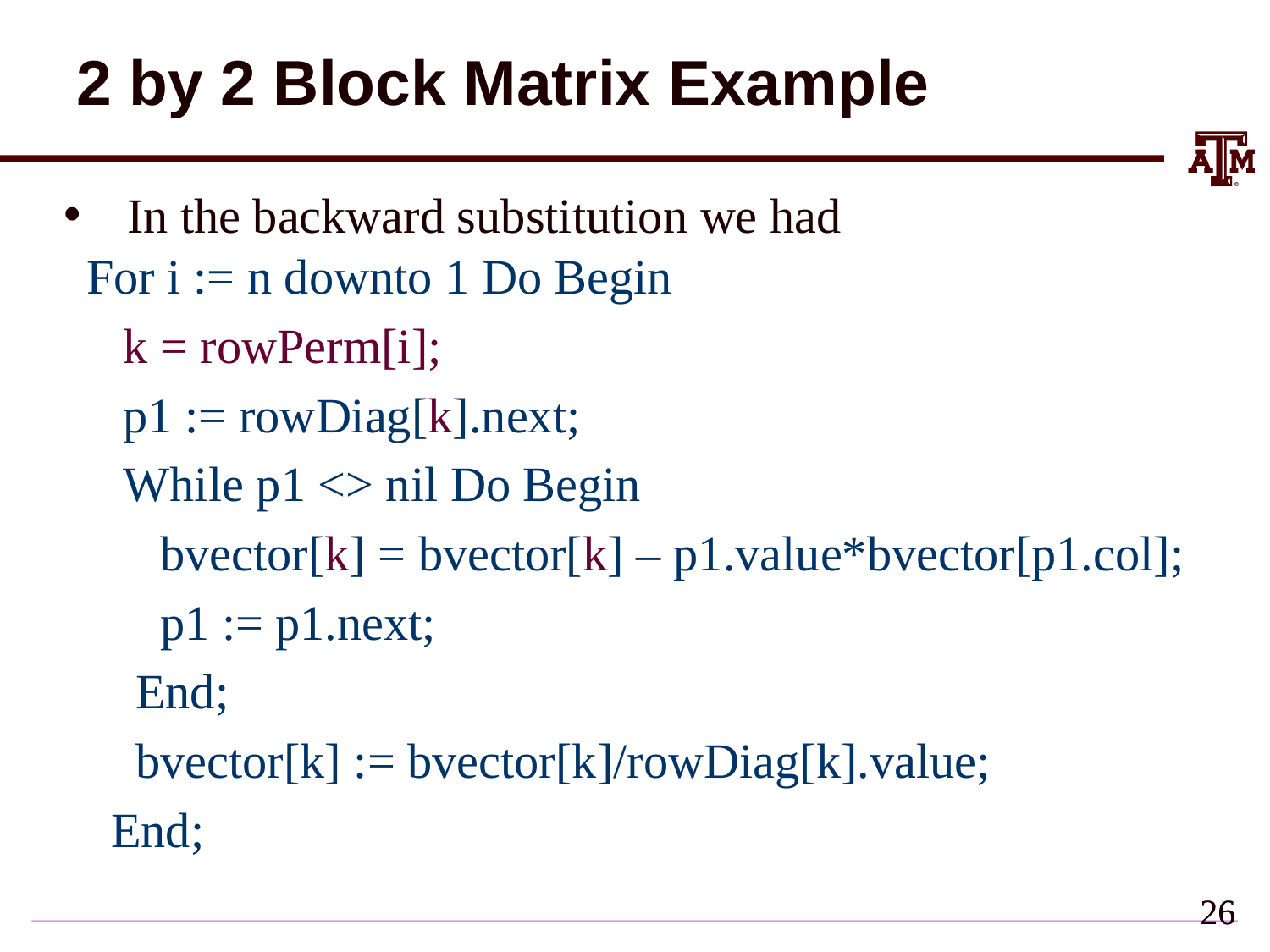

# 2 by 2 Block Matrix Example
In the backward substitution we had

For i := n downto 1 Do Begin
   k = rowPerm[i];
   p1 := rowDiag[k].next;
   While p1 <> nil Do Begin
      bvector[k] = bvector[k] – p1.value*bvector[p1.col];
      p1 := p1.next;
    End;
    bvector[k] := bvector[k]/rowDiag[k].value;
  End;
26